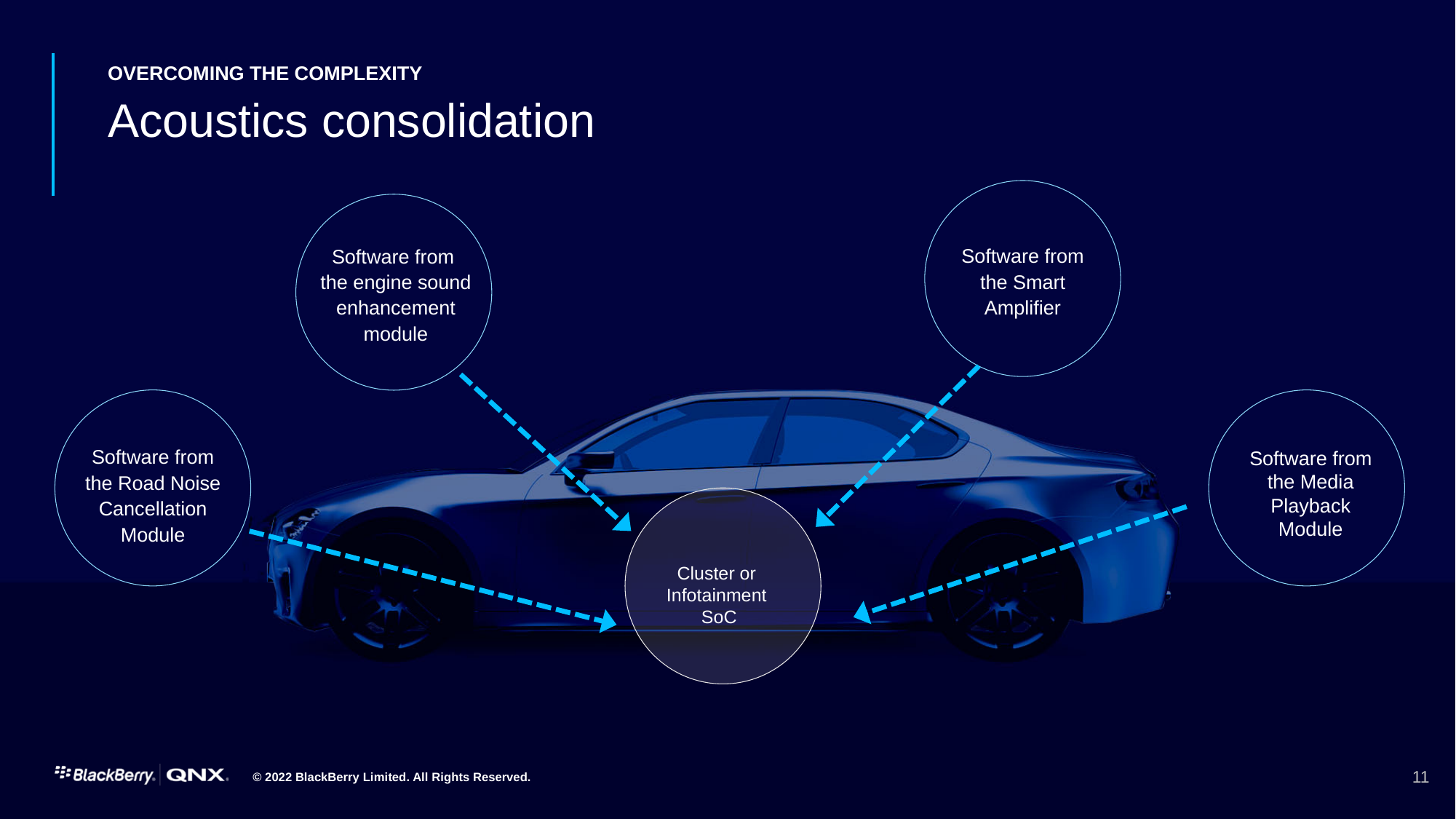

OVERCOMING THE COMPLEXITY
# Acoustics consolidation

Software from the Smart Amplifier
Software from
the engine sound enhancement module

Software from the Media Playback Module
Software from the Road Noise Cancellation Module

Cluster or
Infotainment
SoC